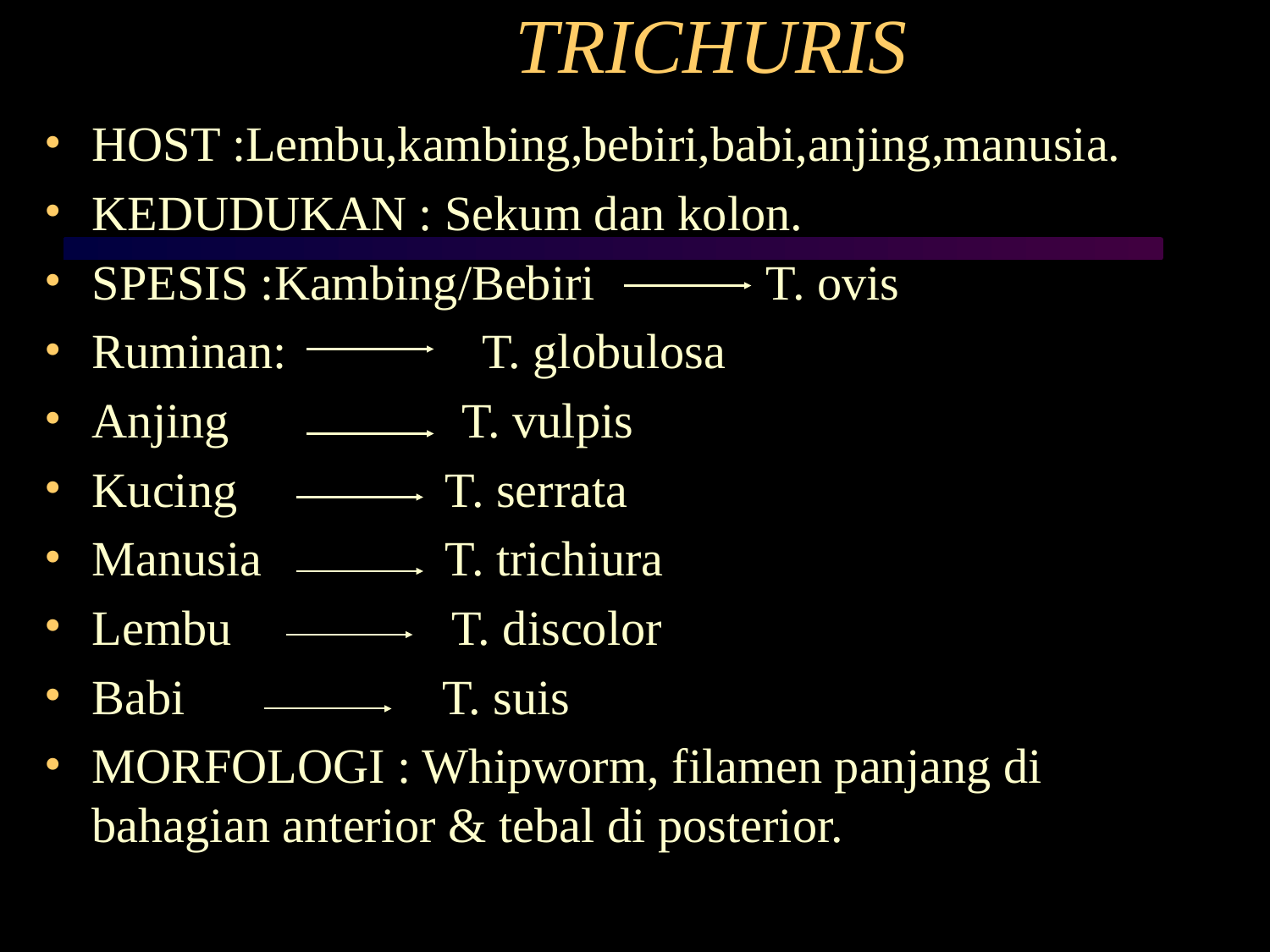

# TRICHURIS
HOST :Lembu,kambing,bebiri,babi,anjing,manusia.
KEDUDUKAN : Sekum dan kolon.
SPESIS :Kambing/Bebiri              T. ovis
Ruminan:                T. globulosa
Anjing                   T. vulpis
Kucing                 T. serrata
Manusia               T. trichiura
Lembu                  T. discolor
Babi                     T. suis
MORFOLOGI : Whipworm, filamen panjang di bahagian anterior & tebal di posterior.